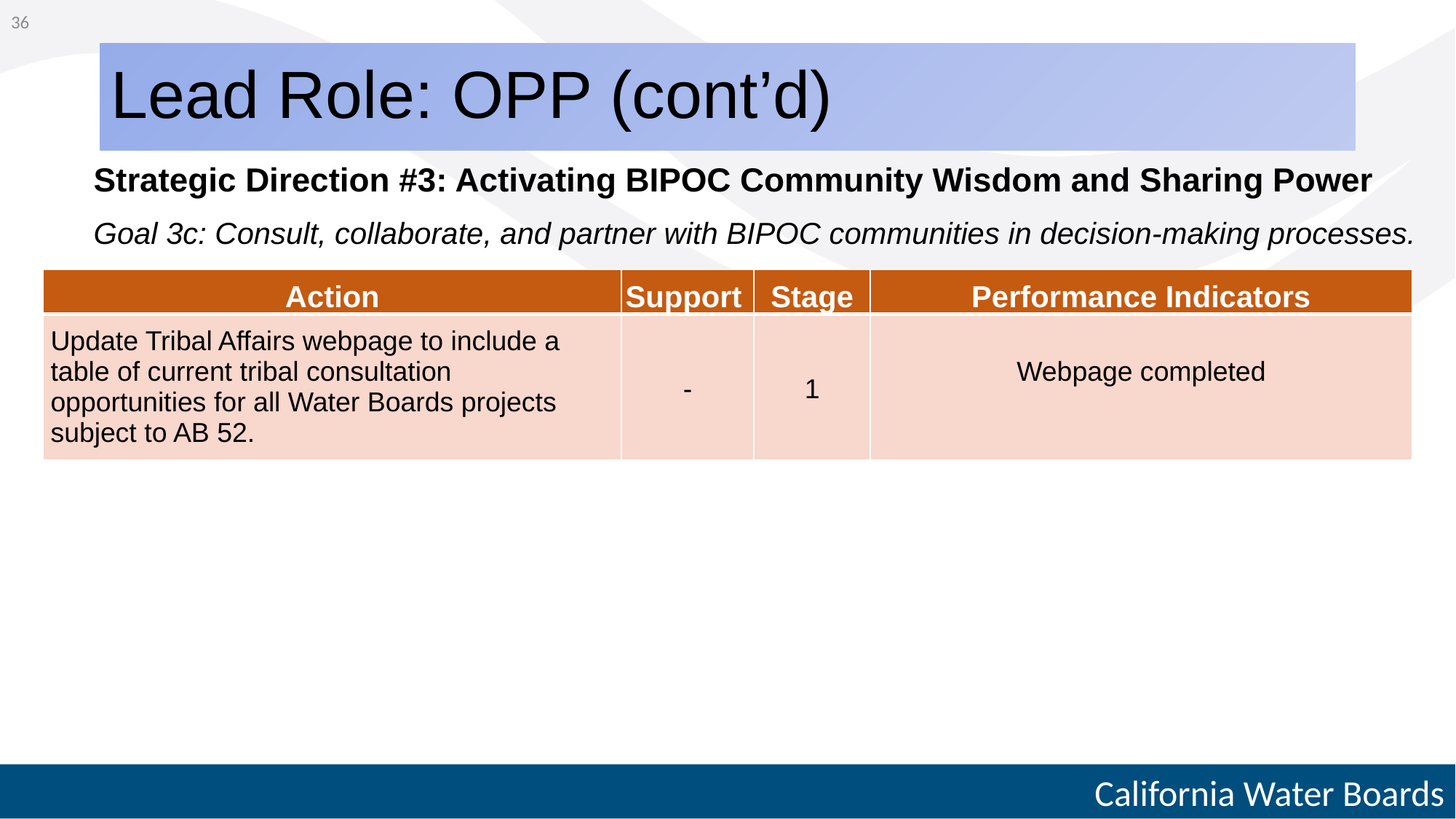

36
# Lead Role: OPP (cont’d)
Strategic Direction #3: Activating BIPOC Community Wisdom and Sharing Power

Goal 3c: Consult, collaborate, and partner with BIPOC communities in decision-making processes.
| Action | Support | Stage | Performance Indicators |
| --- | --- | --- | --- |
| Update Tribal Affairs webpage to include a table of current tribal consultation opportunities for all Water Boards projects subject to AB 52. | - | 1 | Webpage completed |